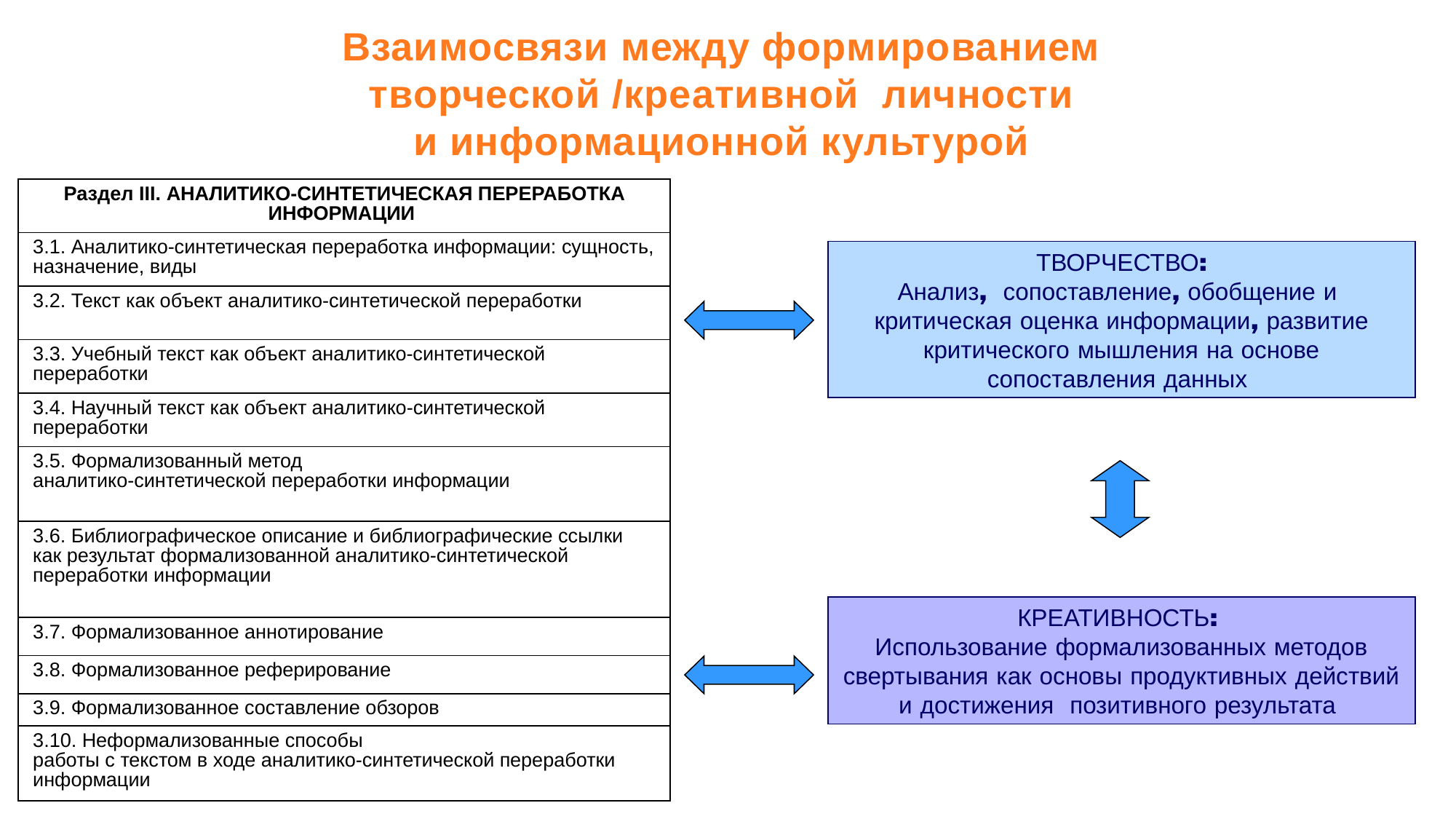

Взаимосвязи между формированием
творческой /креативной  личности
и информационной культурой
| Раздел III. АНАЛИТИКО-СИНТЕТИЧЕСКАЯ ПЕРЕРАБОТКА ИНФОРМАЦИИ |
| --- |
| 3.1. Аналитико-синтетическая переработка информации: сущность, назначение, виды |
| 3.2. Текст как объект аналитико-синтетической переработки |
| 3.3. Учебный текст как объект аналитико-синтетической переработки |
| 3.4. Научный текст как объект аналитико-синтетической переработки |
| 3.5. Формализованный метод аналитико-синтетической переработки информации |
| 3.6. Библиографическое описание и библиографические ссылки как результат формализованной аналитико-синтетической переработки информации |
| 3.7. Формализованное аннотирование |
| 3.8. Формализованное реферирование |
| 3.9. Формализованное составление обзоров |
| 3.10. Неформализованные способы работы с текстом в ходе аналитико-синтетической переработки информации |
ТВОРЧЕСТВО:
Анализ,  сопоставление, обобщение и  критическая оценка информации, развитие критического мышления на основе сопоставления данных

КРЕАТИВНОСТЬ:
Использование формализованных методов свертывания как основы продуктивных действий и достижения  позитивного результата